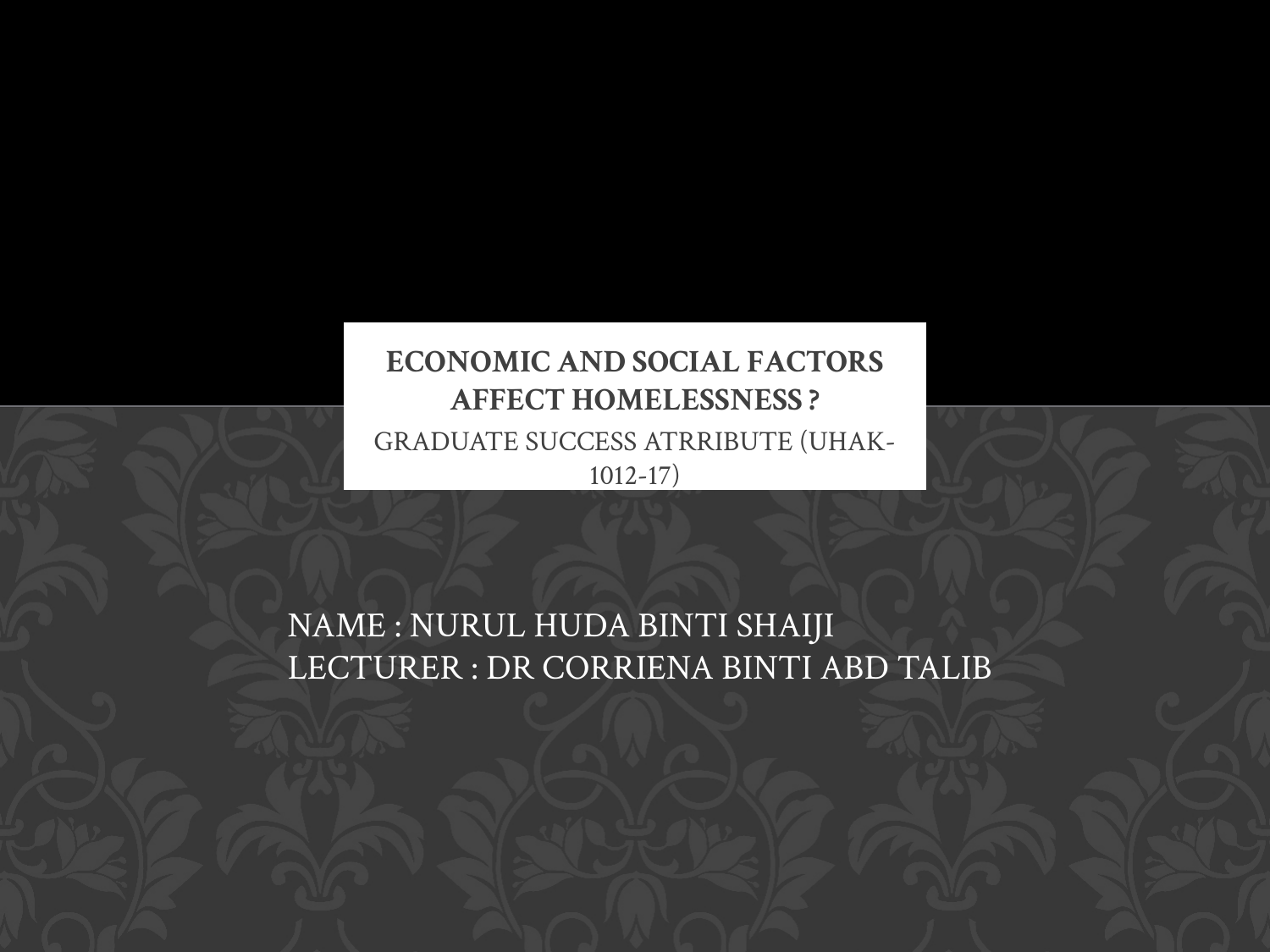

# Economic and social factors affect homelessness ?
GRADUATE SUCCESS ATRRIBUTE (UHAK-1012-17)
NAME : NURUL HUDA BINTI SHAIJI
LECTURER : DR CORRIENA BINTI ABD TALIB